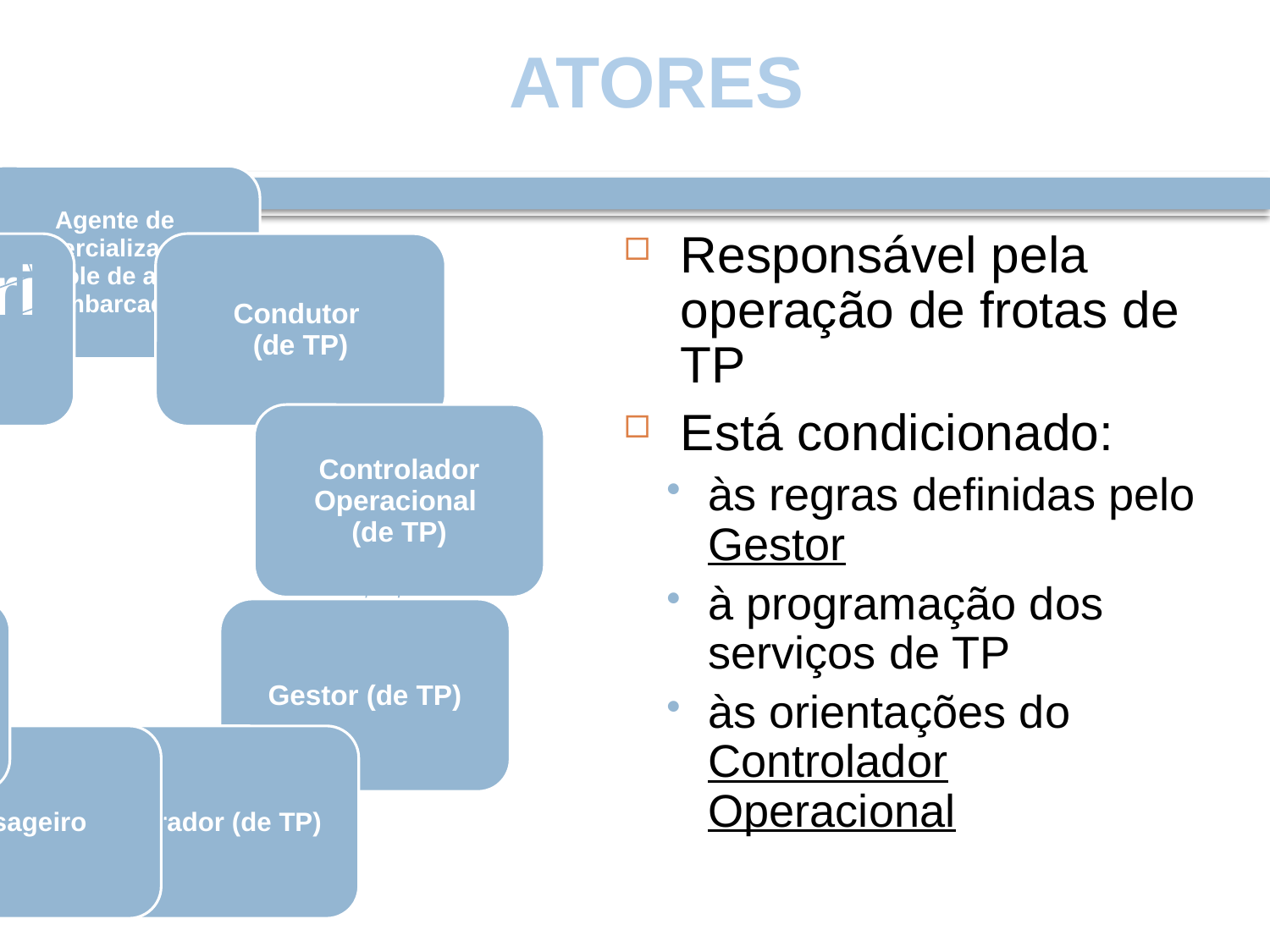

ATORES
Agente de Comercialização e controle de acesso embarcado
Condutor
(de TP)
Gestor (de TP)
Controlador Operacional
(de TP)
Operador (de TP)
Responsável pela operação de frotas de TP
Está condicionado:
às regras definidas pelo Gestor
à programação dos serviços de TP
às orientações do Controlador Operacional